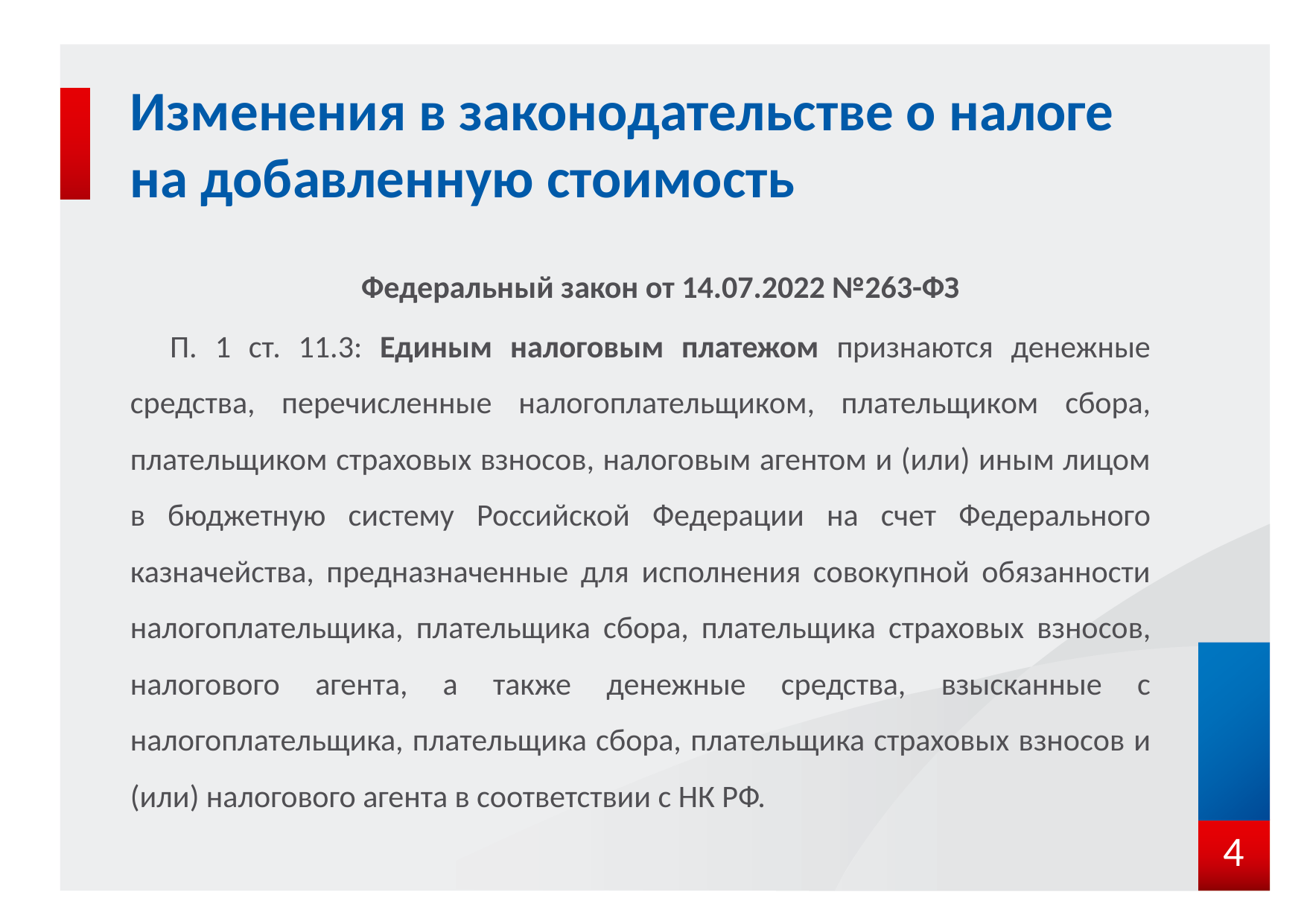

# Изменения в законодательстве о налоге на добавленную стоимость
Федеральный закон от 14.07.2022 №263-ФЗ
П. 1 ст. 11.3: Единым налоговым платежом признаются денежные средства, перечисленные налогоплательщиком, плательщиком сбора, плательщиком страховых взносов, налоговым агентом и (или) иным лицом в бюджетную систему Российской Федерации на счет Федерального казначейства, предназначенные для исполнения совокупной обязанности налогоплательщика, плательщика сбора, плательщика страховых взносов, налогового агента, а также денежные средства, взысканные с налогоплательщика, плательщика сбора, плательщика страховых взносов и (или) налогового агента в соответствии с НК РФ.
4